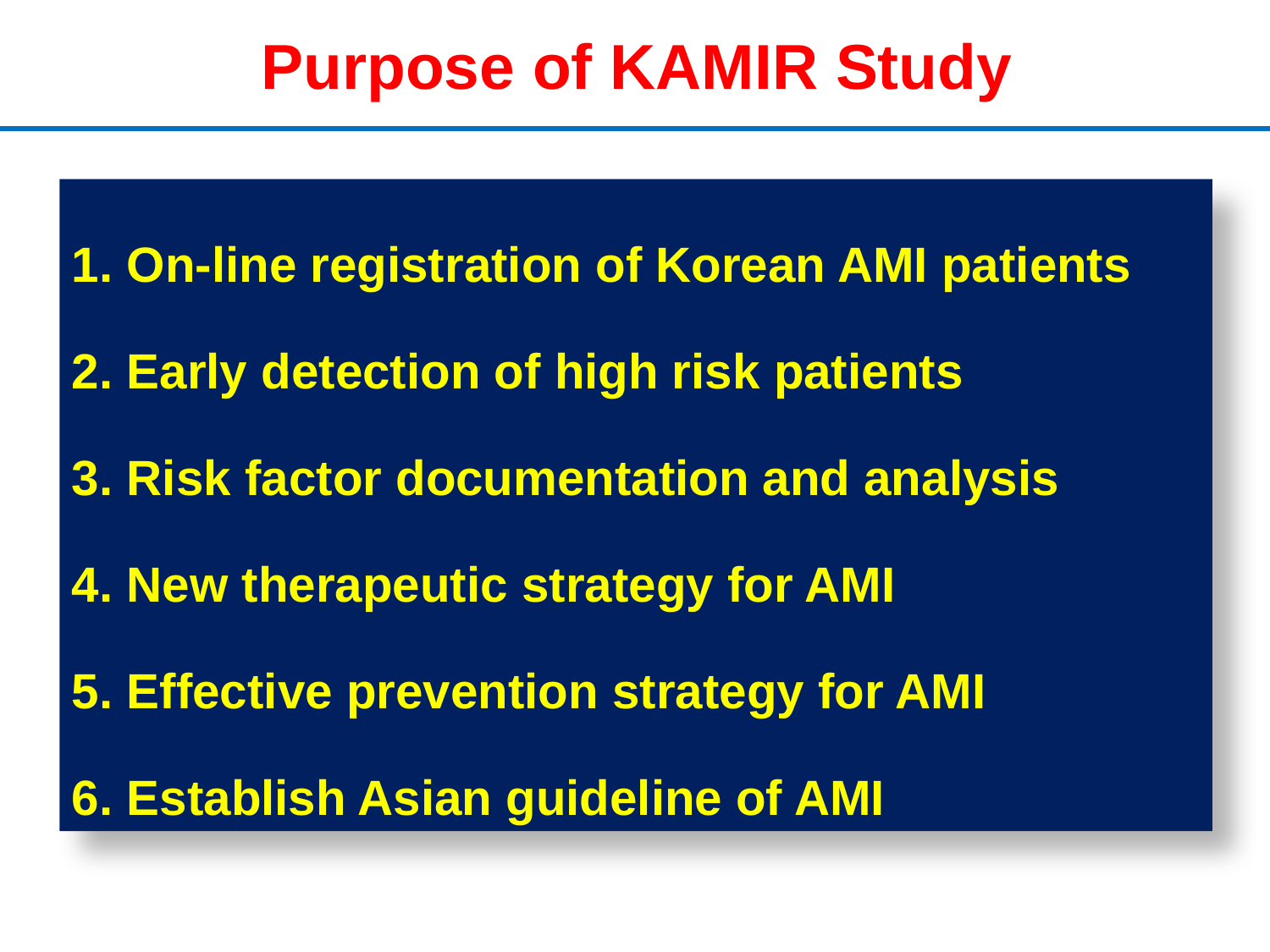

Purpose of KAMIR Study
1. On-line registration of Korean AMI patients
2. Early detection of high risk patients
3. Risk factor documentation and analysis
4. New therapeutic strategy for AMI
5. Effective prevention strategy for AMI
6. Establish Asian guideline of AMI